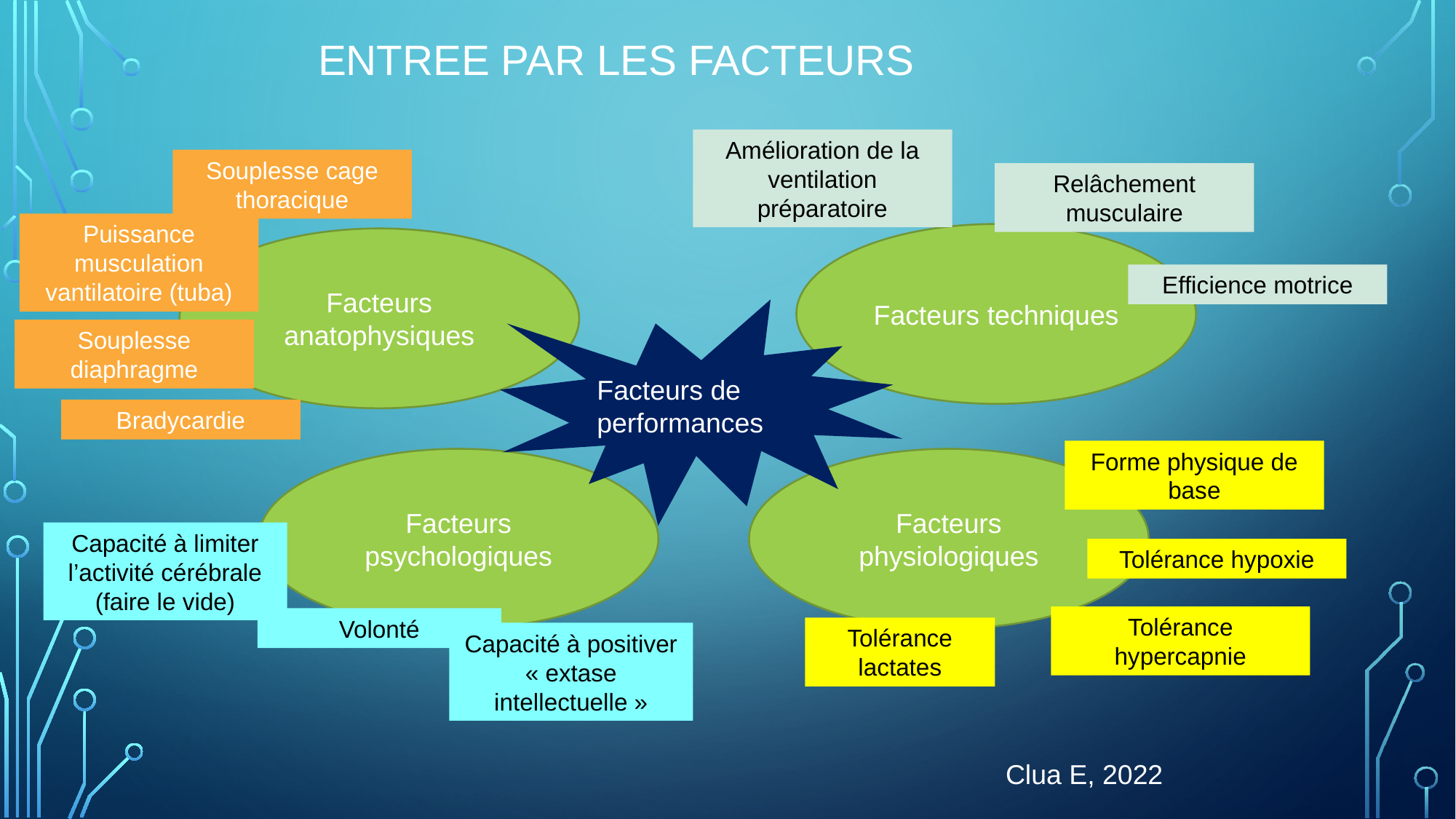

ENTREE PAR LES FACTEURS
Amélioration de la ventilation préparatoire
Souplesse cage thoracique
Relâchement musculaire
Puissance musculation vantilatoire (tuba)
Facteurs techniques
Facteurs anatophysiques
Efficience motrice
Facteurs de performances
Souplesse diaphragme
Bradycardie
Forme physique de base
Facteurs psychologiques
Facteurs physiologiques
Capacité à limiter l’activité cérébrale (faire le vide)
Tolérance hypoxie
Tolérance hypercapnie
Volonté
Tolérance lactates
Capacité à positiver
« extase intellectuelle »
Clua E, 2022